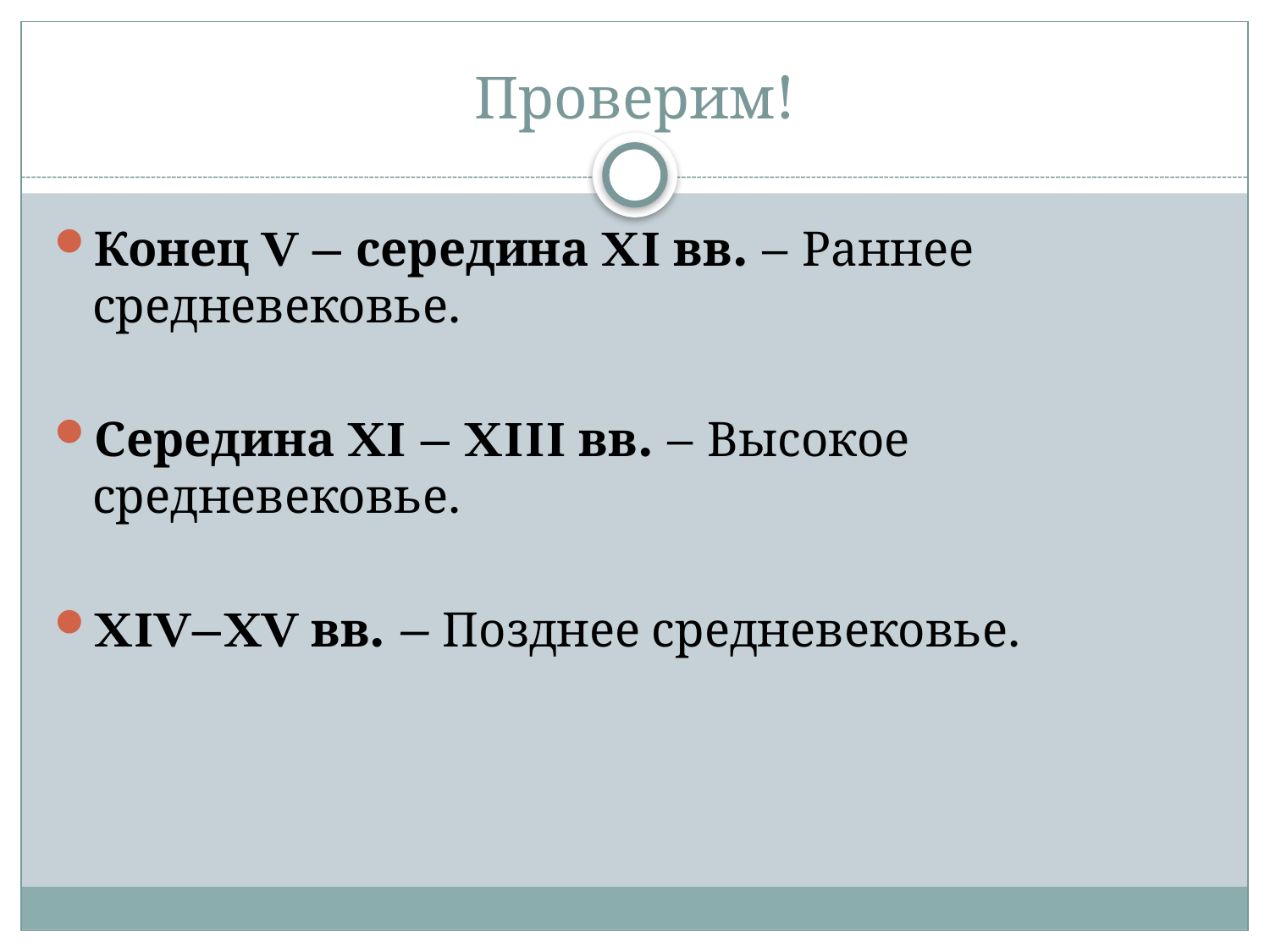

# Проверим!
Конец V – середина XI вв. – Раннее средневековье.

Середина XI – XIII вв. – Высокое средневековье.

XIV–XV вв. – Позднее средневековье.